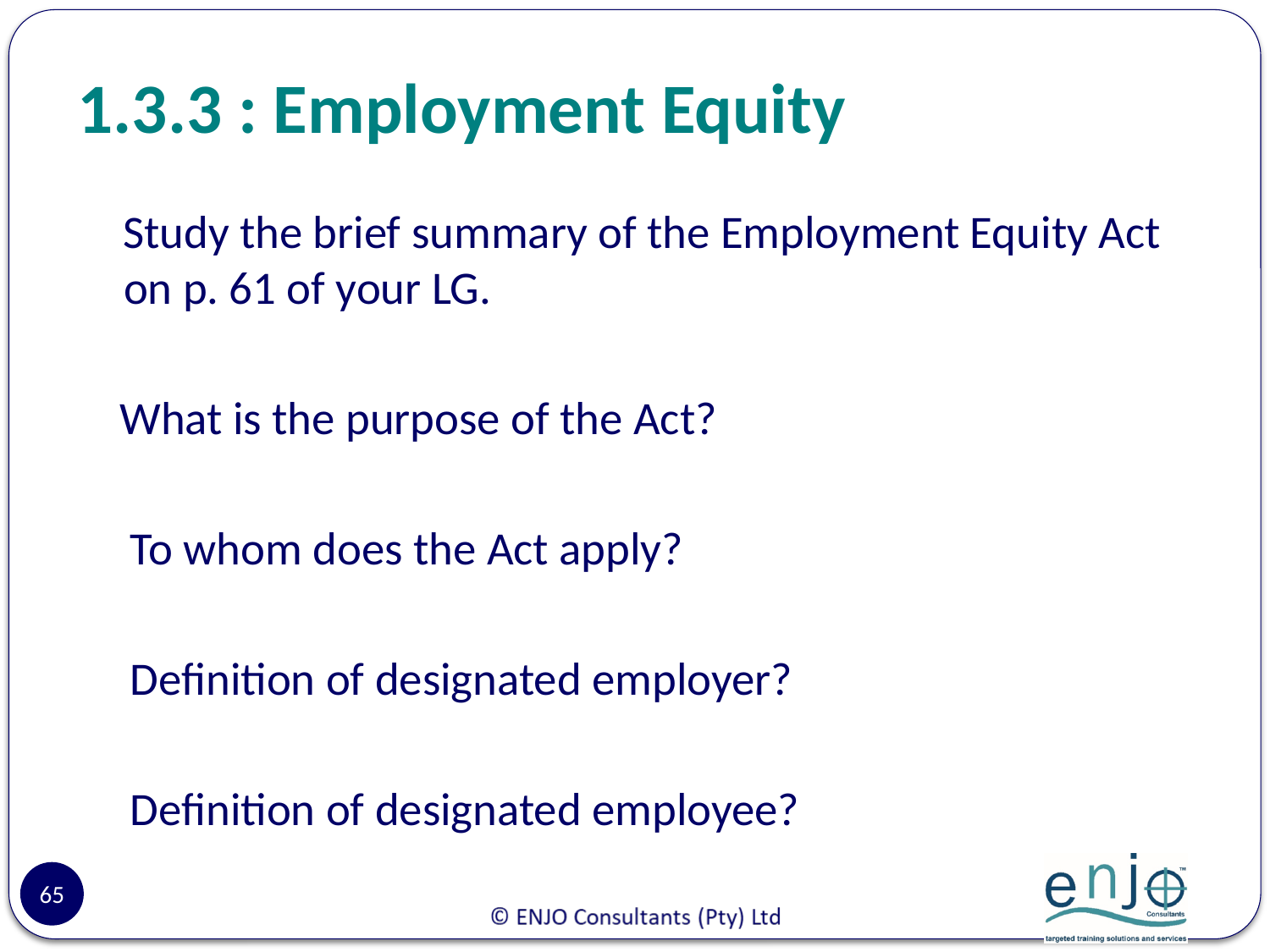

# 1.3.3 : Employment Equity
     Study the brief summary of the Employment Equity Act on p. 61 of your LG.

    What is the purpose of the Act?

     To whom does the Act apply?

     Definition of designated employer?

     Definition of designated employee?
65